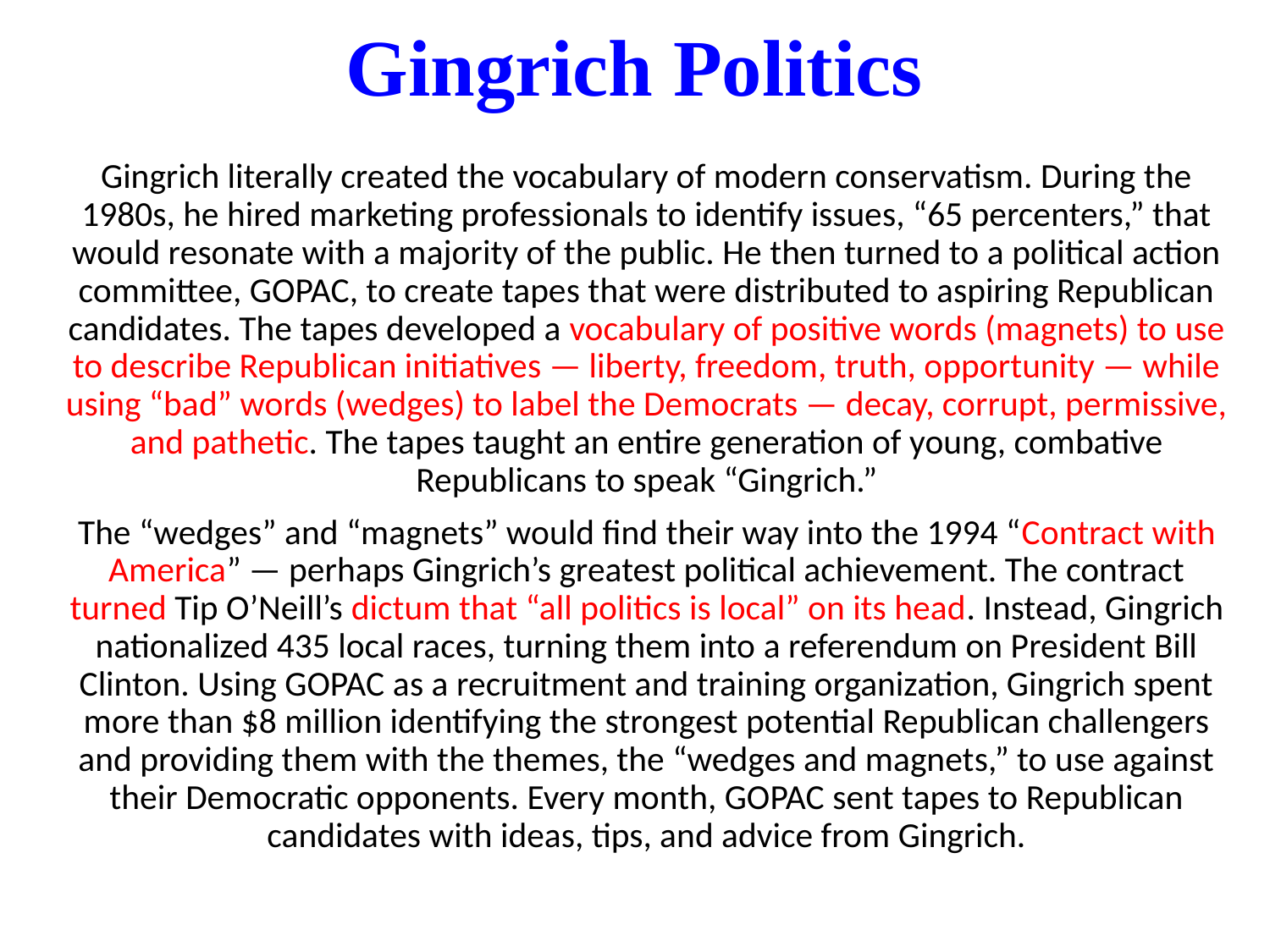

# Gingrich Politics
Gingrich literally created the vocabulary of modern conservatism. During the 1980s, he hired marketing professionals to identify issues, “65 percenters,” that would resonate with a majority of the public. He then turned to a political action committee, GOPAC, to create tapes that were distributed to aspiring Republican candidates. The tapes developed a vocabulary of positive words (magnets) to use to describe Republican initiatives — liberty, freedom, truth, opportunity — while using “bad” words (wedges) to label the Democrats — decay, corrupt, permissive, and pathetic. The tapes taught an entire generation of young, combative Republicans to speak “Gingrich.”
The “wedges” and “magnets” would find their way into the 1994 “Contract with America” — perhaps Gingrich’s greatest political achievement. The contract turned Tip O’Neill’s dictum that “all politics is local” on its head. Instead, Gingrich nationalized 435 local races, turning them into a referendum on President Bill Clinton. Using GOPAC as a recruitment and training organization, Gingrich spent more than $8 million identifying the strongest potential Republican challengers and providing them with the themes, the “wedges and magnets,” to use against their Democratic opponents. Every month, GOPAC sent tapes to Republican candidates with ideas, tips, and advice from Gingrich.